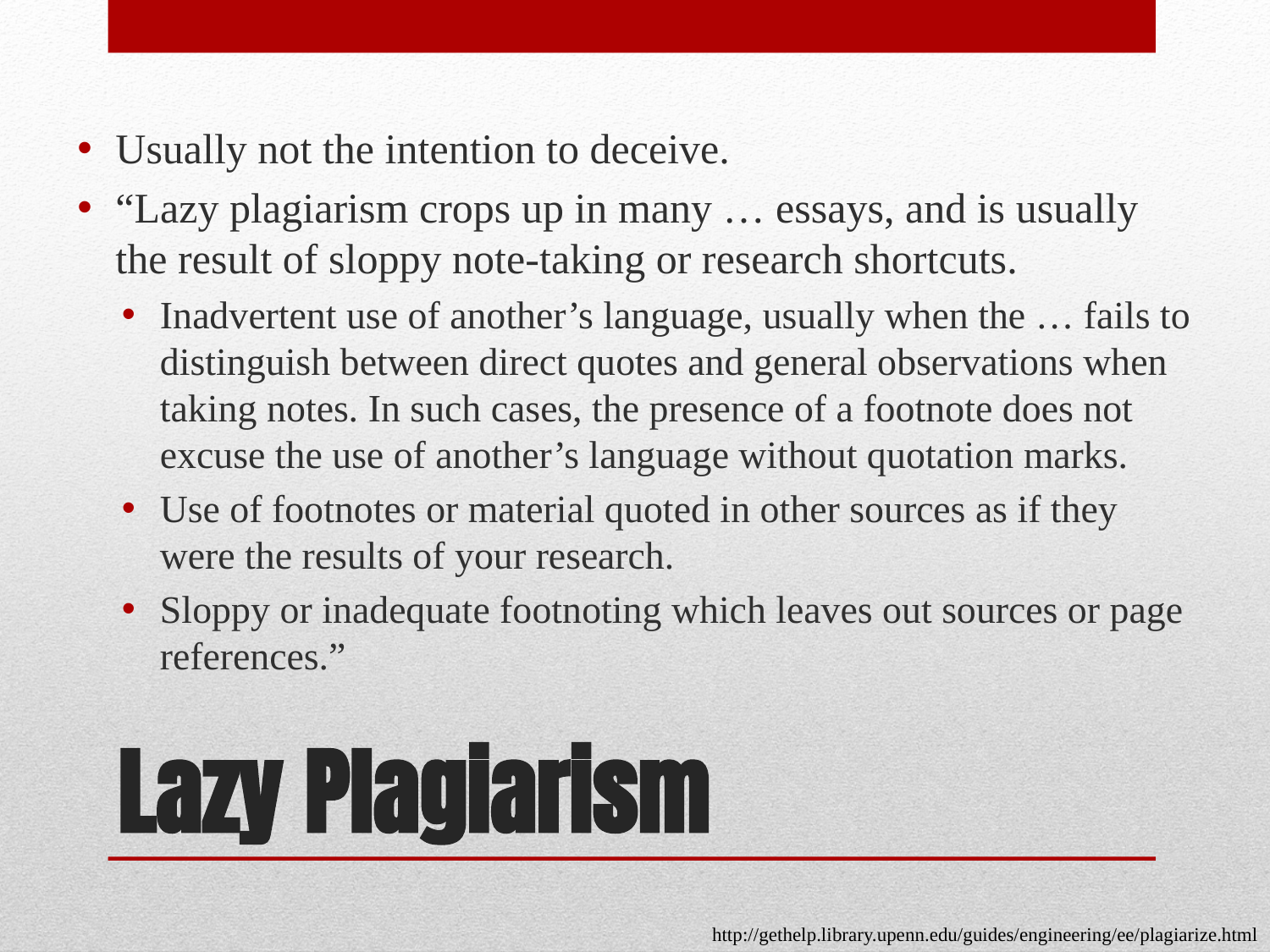

Usually not the intention to deceive.
“Lazy plagiarism crops up in many … essays, and is usually the result of sloppy note-taking or research shortcuts.
Inadvertent use of another’s language, usually when the … fails to distinguish between direct quotes and general observations when taking notes. In such cases, the presence of a footnote does not excuse the use of another’s language without quotation marks.
Use of footnotes or material quoted in other sources as if they were the results of your research.
Sloppy or inadequate footnoting which leaves out sources or page references.”
# Lazy Plagiarism
http://gethelp.library.upenn.edu/guides/engineering/ee/plagiarize.html